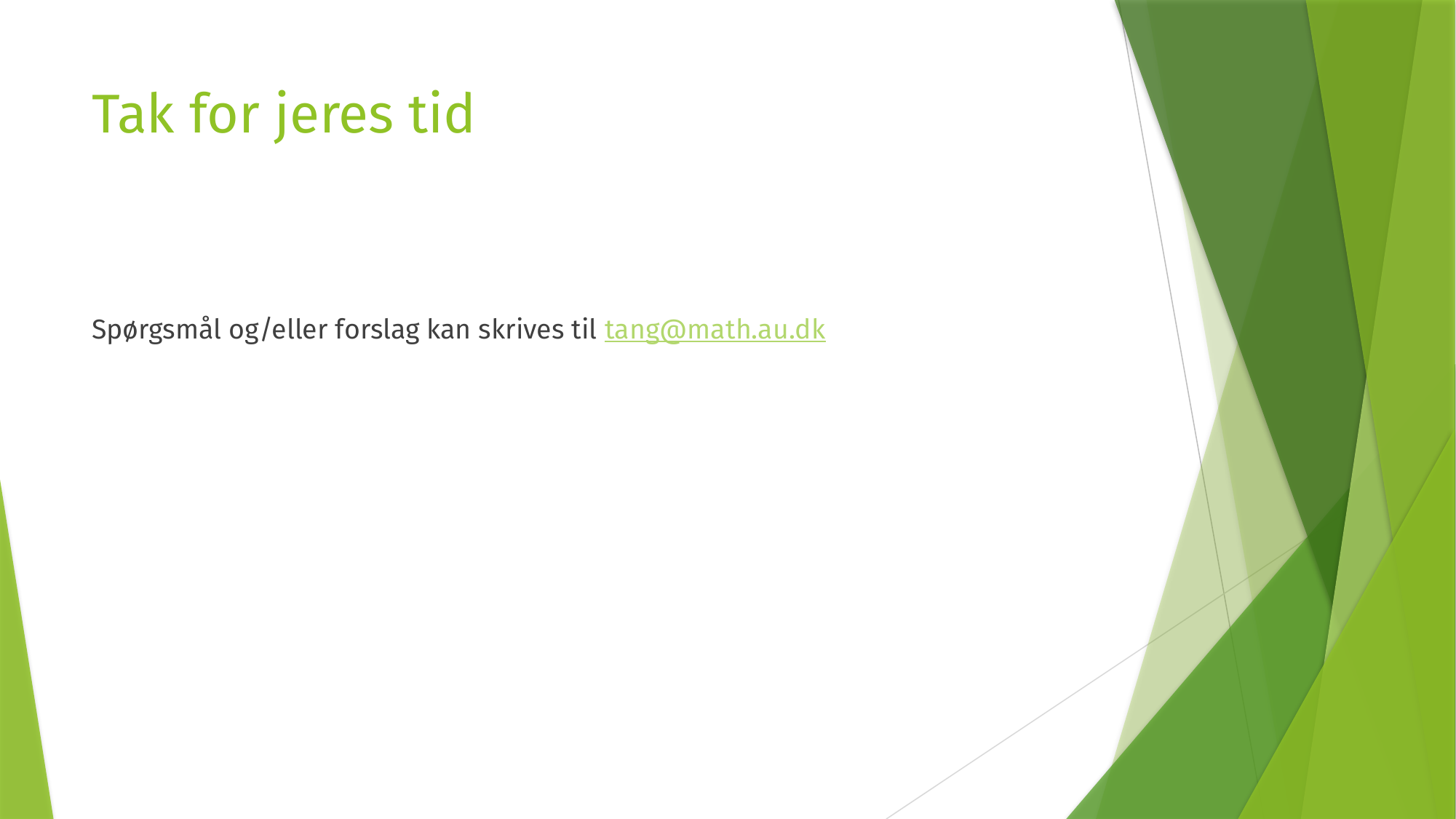

# Tak for jeres tid

Spørgsmål og/eller forslag kan skrives til tang@math.au.dk